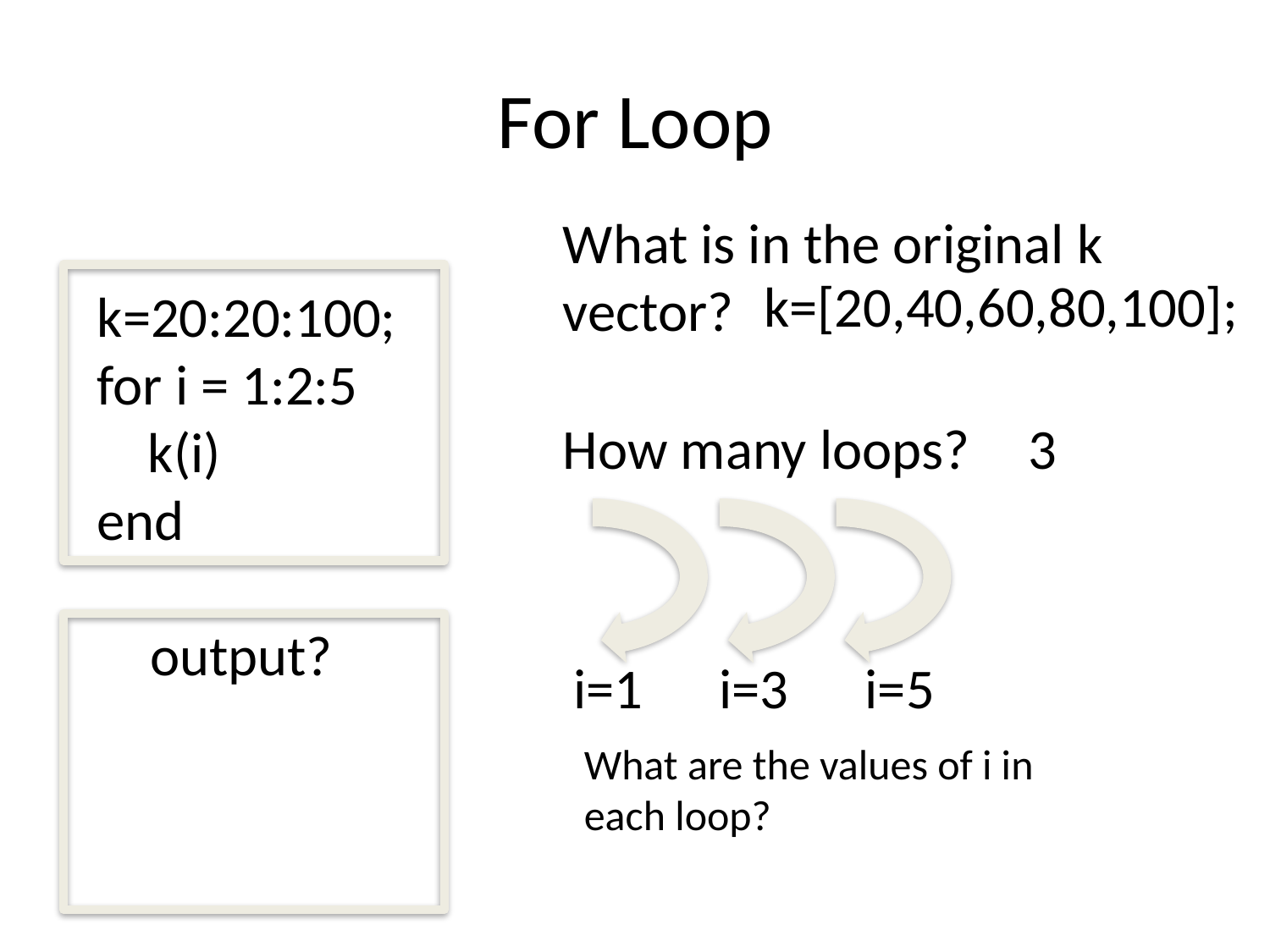

# For Loop
What is in the original k vector?

k=[20,40,60,80,100];
k=20:20:100;
for i = 1:2:5
    k(i)
end
How many loops?
3

output?
i=1      i=3      i=5
What are the values of i in each loop?